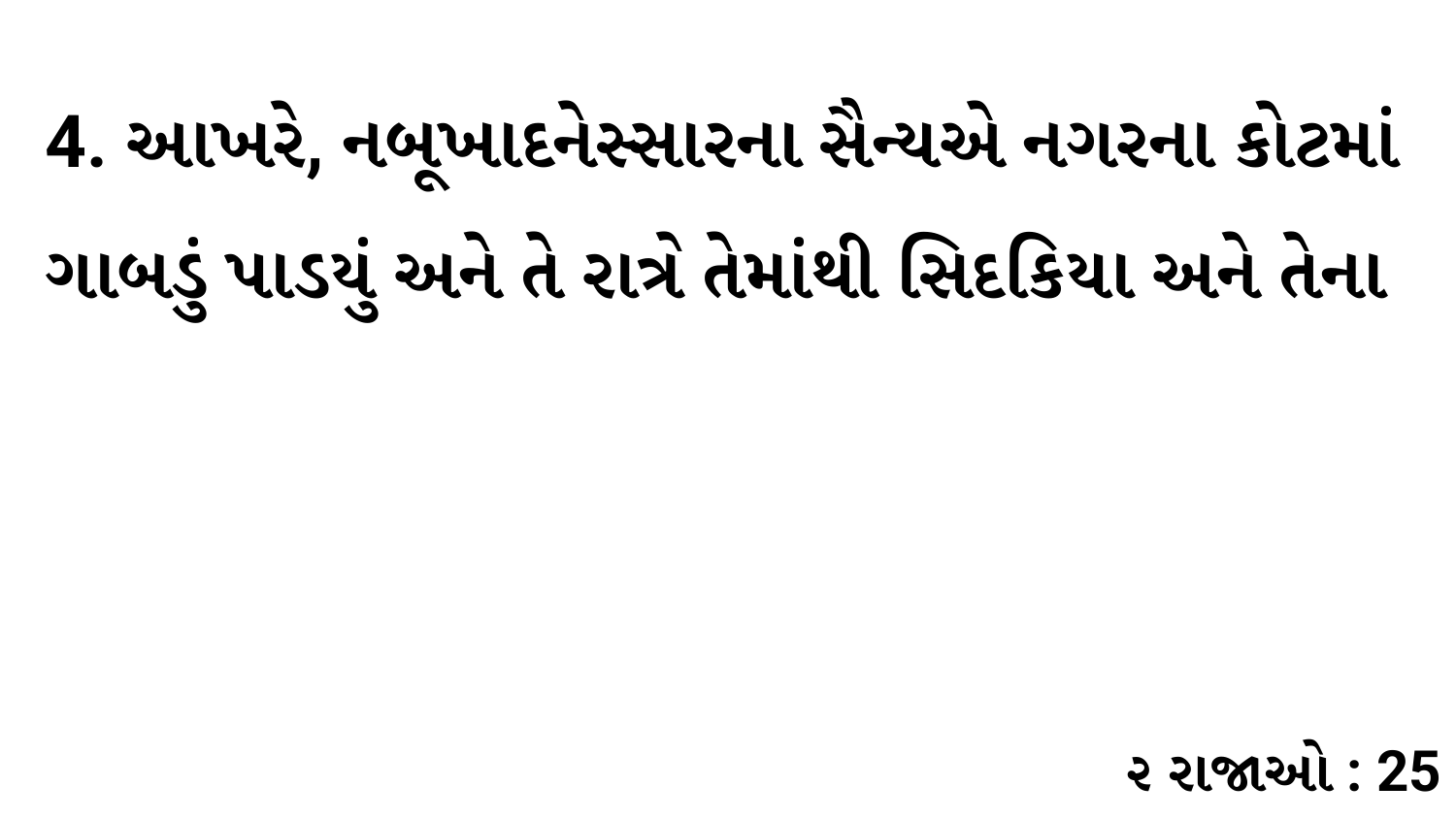

4. આખરે, નબૂખાદનેસ્સારના સૈન્યએ નગરના કોટમાં ગાબડું પાડયું અને તે રાત્રે તેમાંથી સિદકિયા અને તેના
૨ રાજાઓ : 25